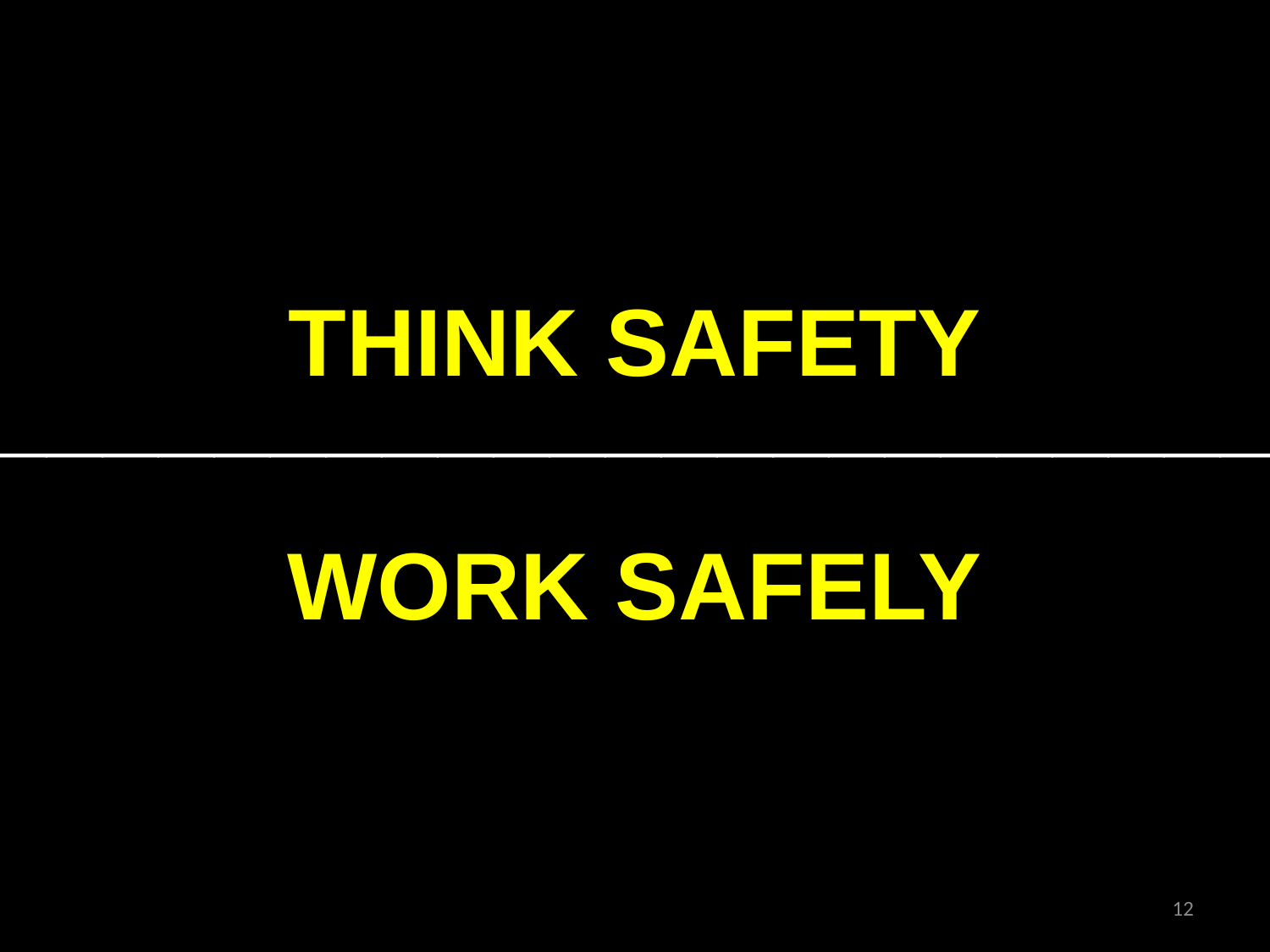

# Think Safety
_______________________
Work Safely
12